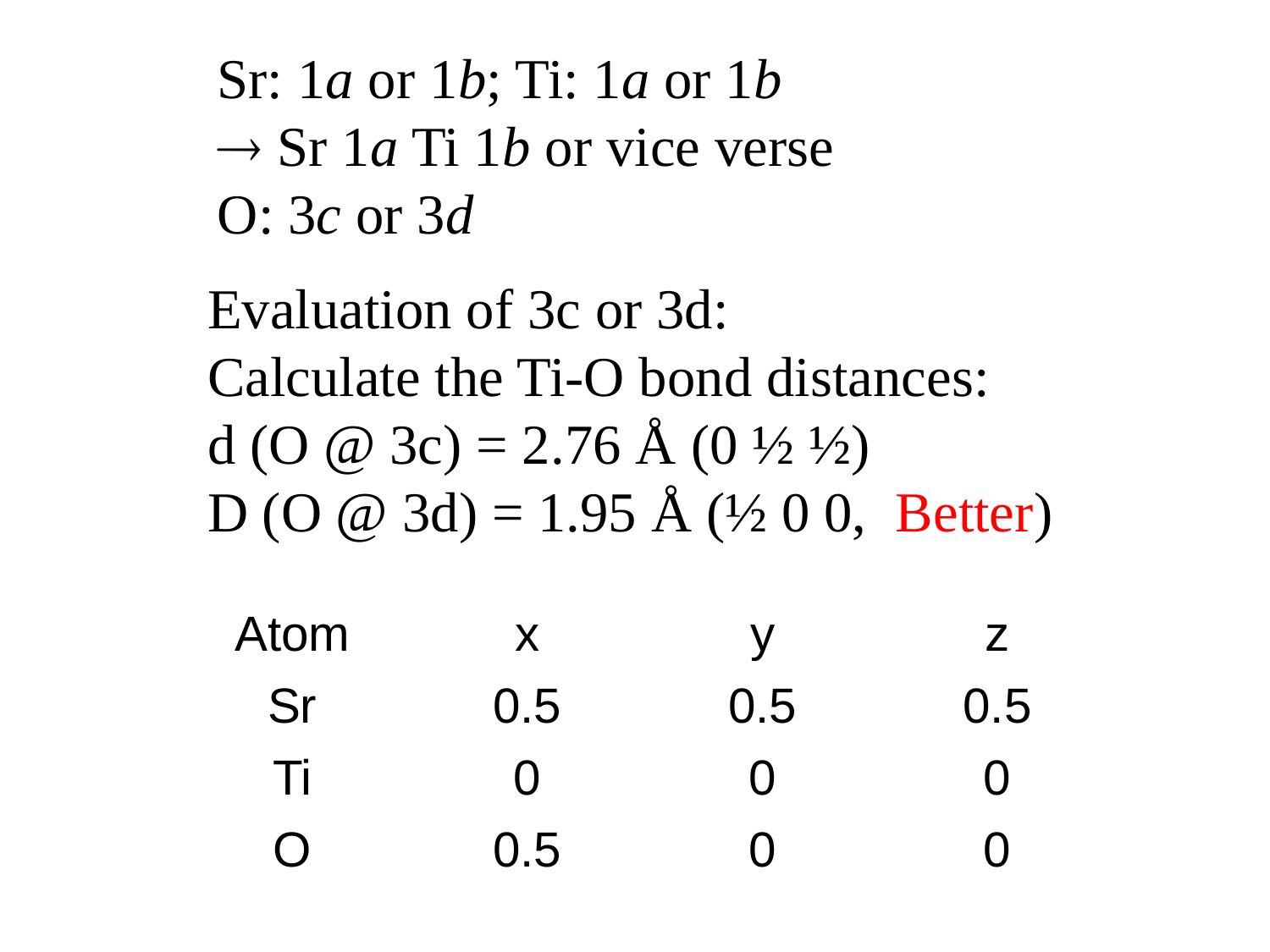

Sr: 1a or 1b; Ti: 1a or 1b
→ Sr 1a Ti 1b or vice verse
O: 3c or 3d
Evaluation of 3c or 3d:
Calculate the Ti-O bond distances:
d (O @ 3c) = 2.76 Å (0 ½ ½)
D (O @ 3d) = 1.95 Å (½ 0 0,  Better)
| Atom | x | y | z |
| --- | --- | --- | --- |
| Sr | 0.5 | 0.5 | 0.5 |
| Ti | 0 | 0 | 0 |
| O | 0.5 | 0 | 0 |